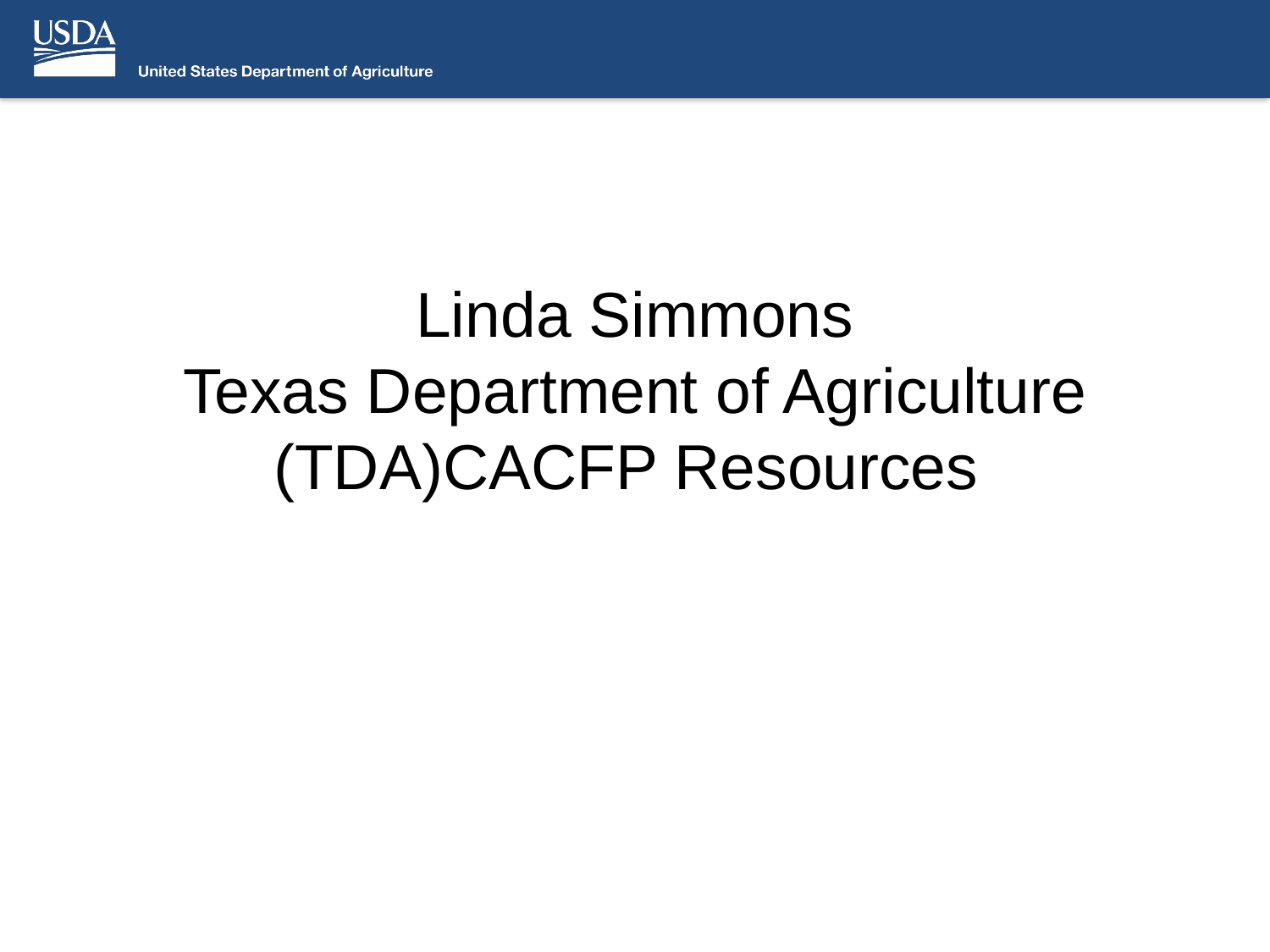

# Linda Simmons Texas Department of Agriculture (TDA)CACFP Resources